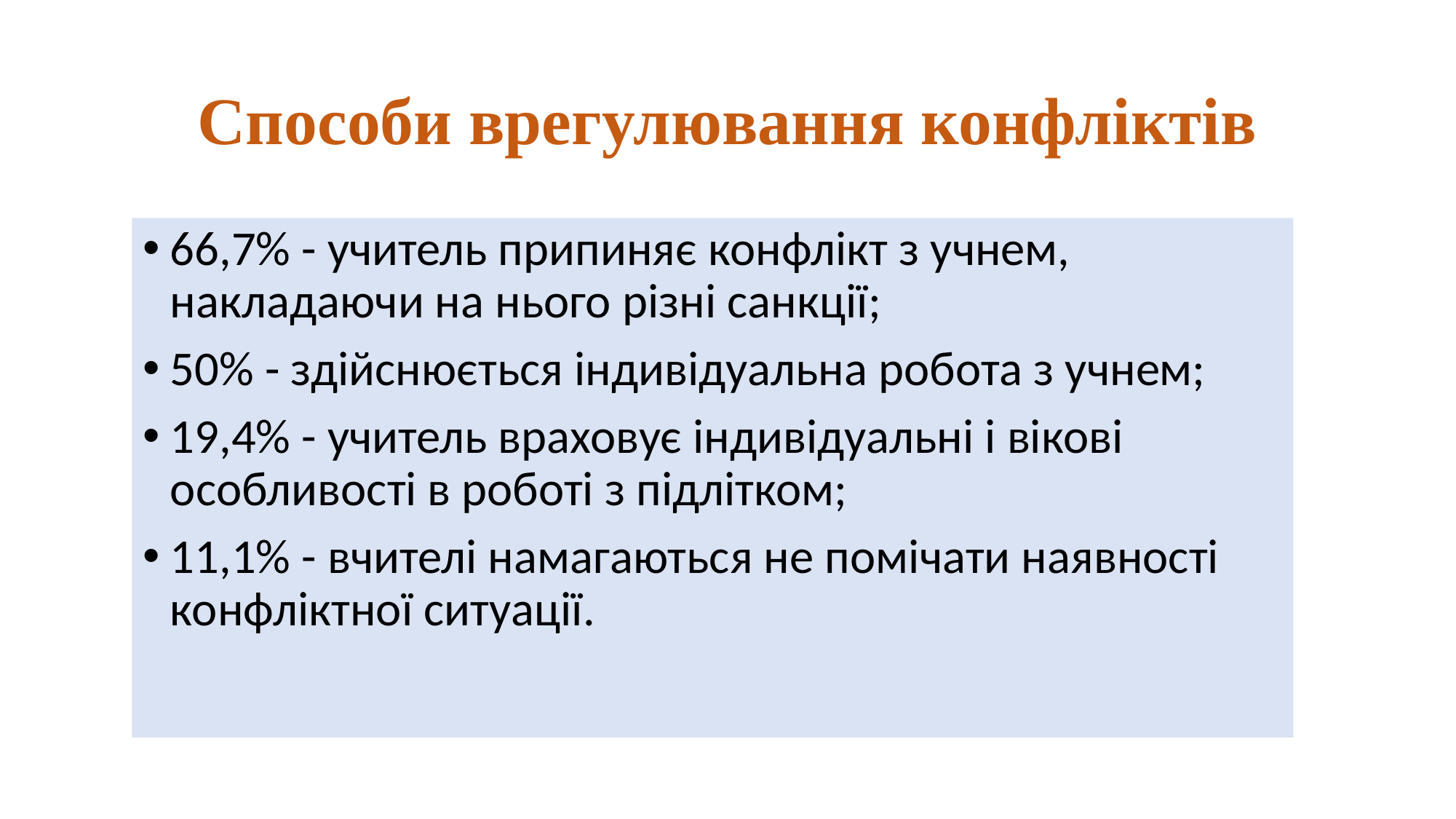

# Способи врегулювання конфліктів
66,7% - учитель припиняє конфлікт з учнем, накладаючи на нього різні санкції;
50% - здійснюється індивідуальна робота з учнем;
19,4% - учитель враховує індивідуальні і вікові особливості в роботі з підлітком;
11,1% - вчителі намагаються не помічати наявності конфліктної ситуації.